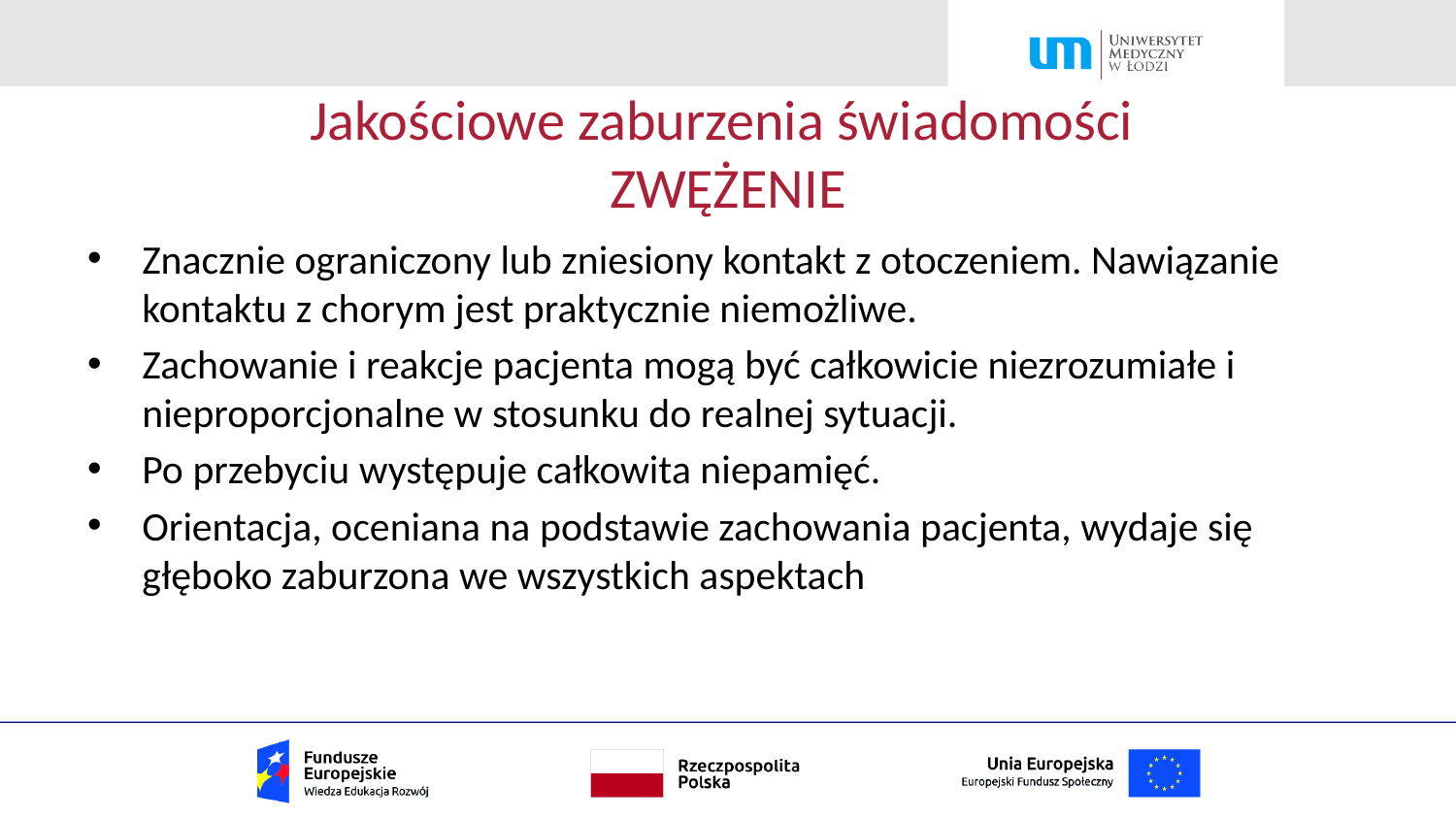

# Jakościowe zaburzenia świadomości ZWĘŻENIE
Znacznie ograniczony lub zniesiony kontakt z otoczeniem. Nawiązanie kontaktu z chorym jest praktycznie niemożliwe.
Zachowanie i reakcje pacjenta mogą być całkowicie niezrozumiałe i nieproporcjonalne w stosunku do realnej sytuacji.
Po przebyciu występuje całkowita niepamięć.
Orientacja, oceniana na podstawie zachowania pacjenta, wydaje się głęboko zaburzona we wszystkich aspektach